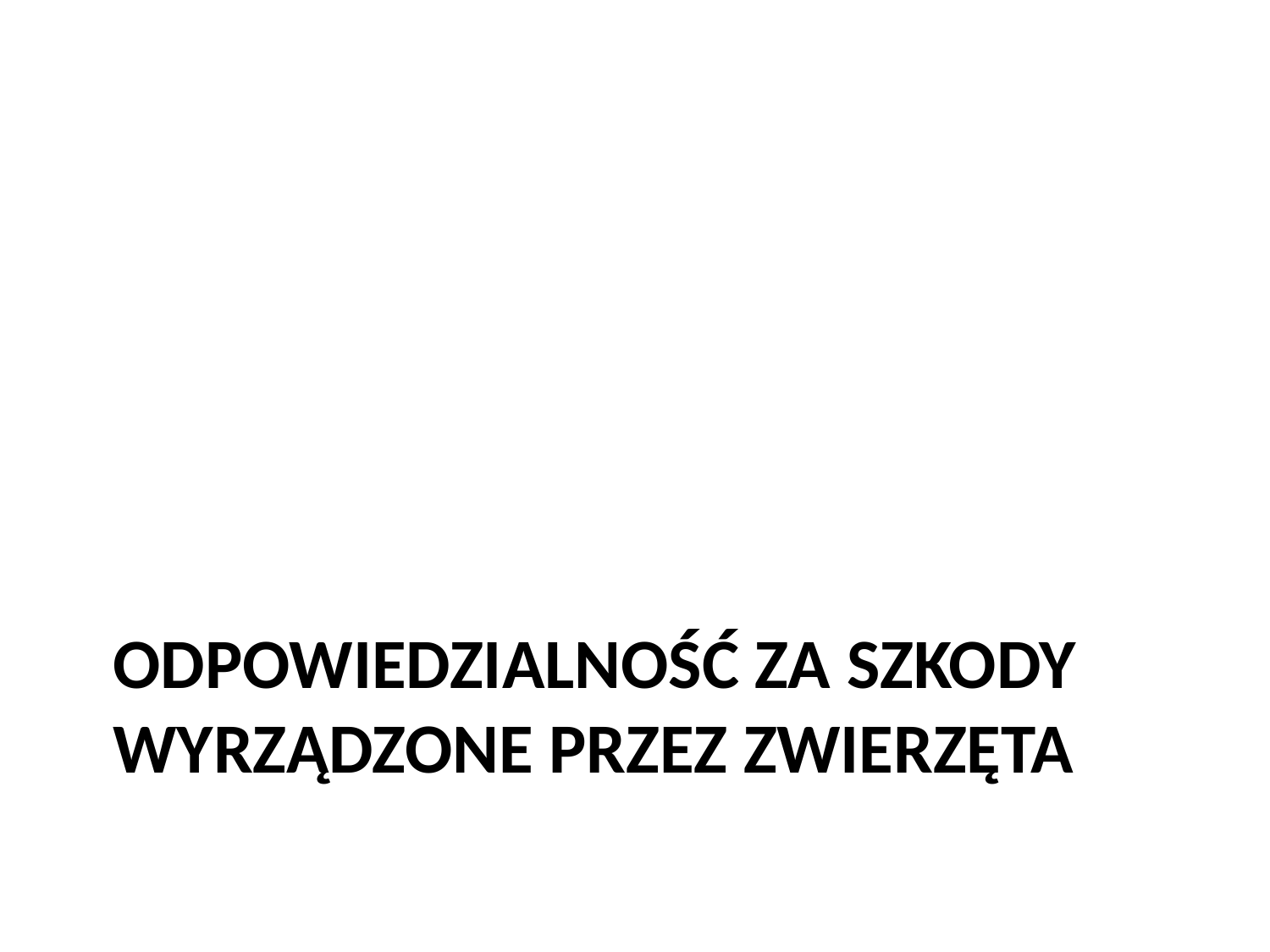

# Odpowiedzialność za szkody wyrządzone przez zwierzęta